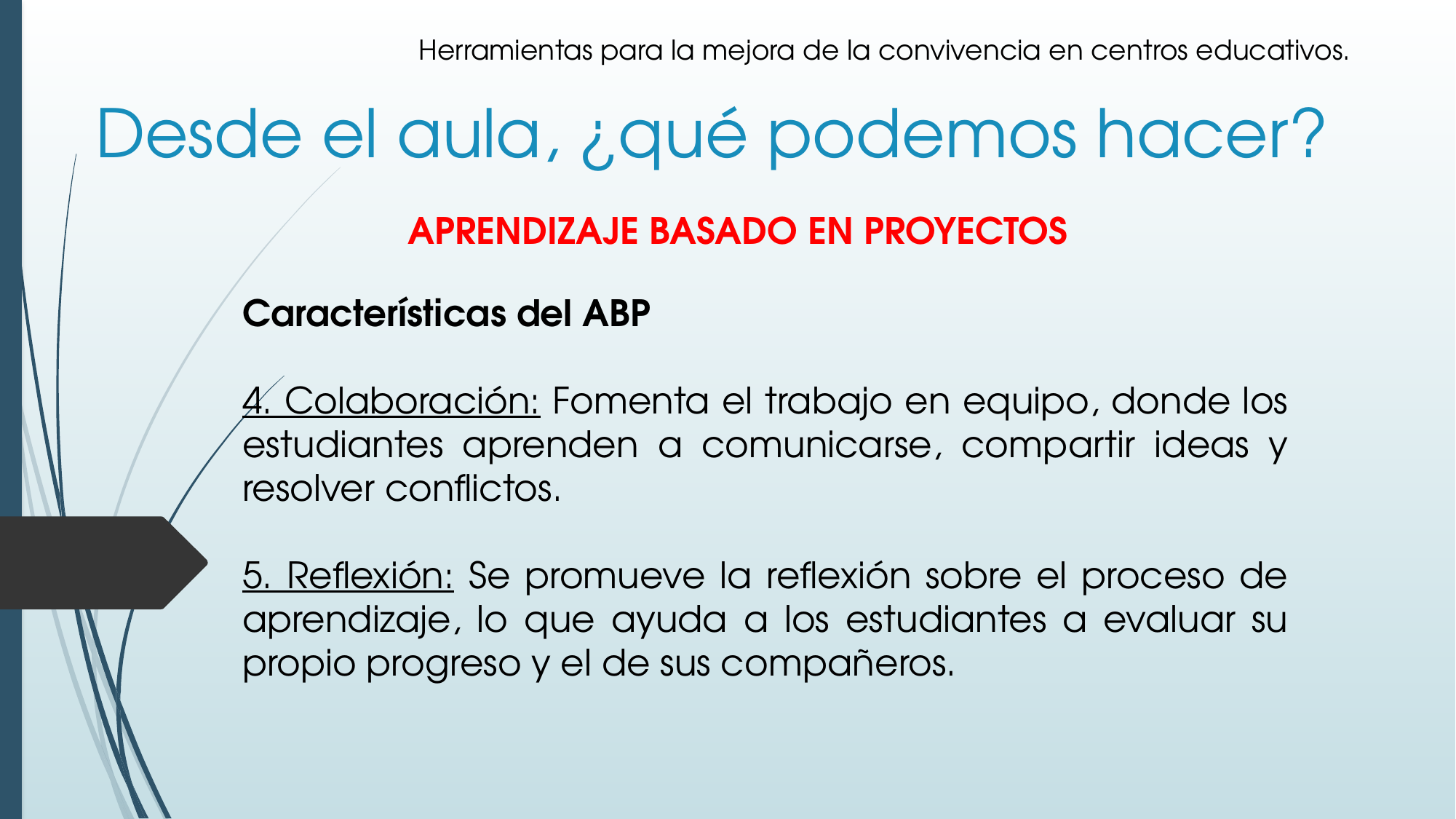

Herramientas para la mejora de la convivencia en centros educativos.
# Desde el aula, ¿qué podemos hacer?
APRENDIZAJE BASADO EN PROYECTOS
Características del ABP

4. Colaboración: Fomenta el trabajo en equipo, donde los estudiantes aprenden a comunicarse, compartir ideas y resolver conflictos.

5. Reflexión: Se promueve la reflexión sobre el proceso de aprendizaje, lo que ayuda a los estudiantes a evaluar su propio progreso y el de sus compañeros.